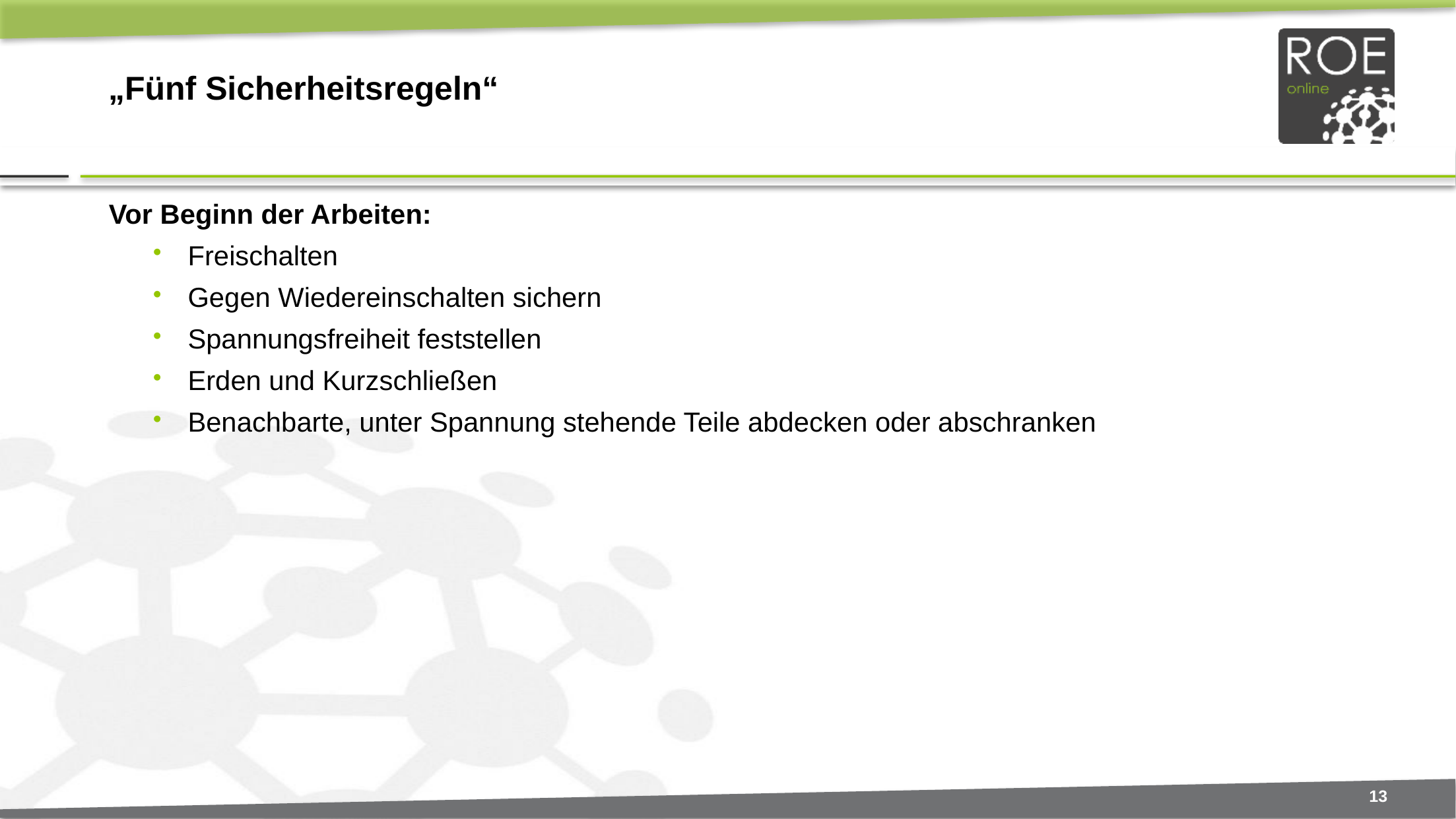

# „Fünf Sicherheitsregeln“
Vor Beginn der Arbeiten:
Freischalten
Gegen Wiedereinschalten sichern
﻿Spannungsfreiheit feststellen
Erden und Kurzschließen
﻿Benachbarte, unter Spannung stehende Teile abdecken oder abschranken

13